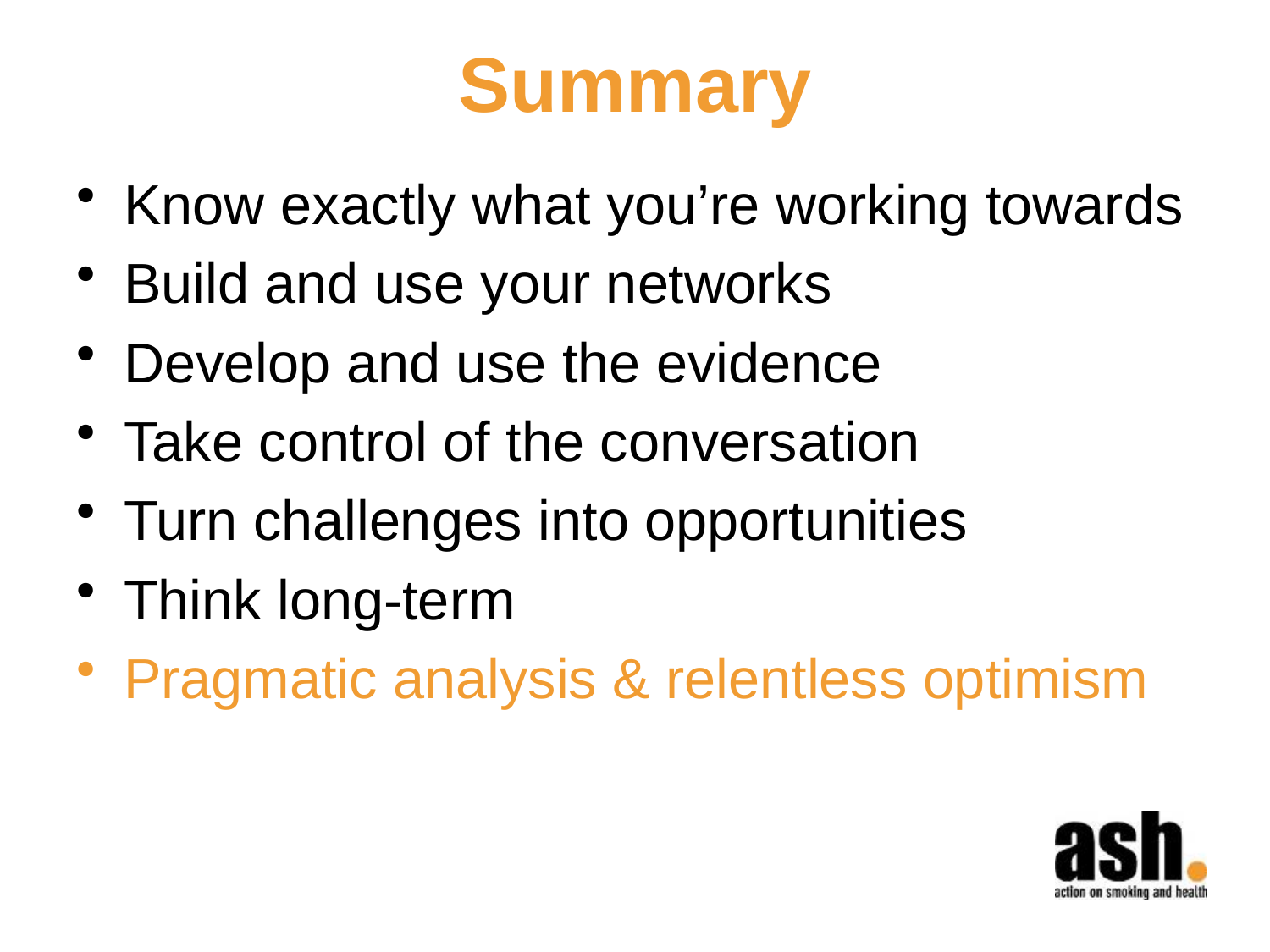

# Summary
Know exactly what you’re working towards
Build and use your networks
Develop and use the evidence
Take control of the conversation
Turn challenges into opportunities
Think long-term
Pragmatic analysis & relentless optimism